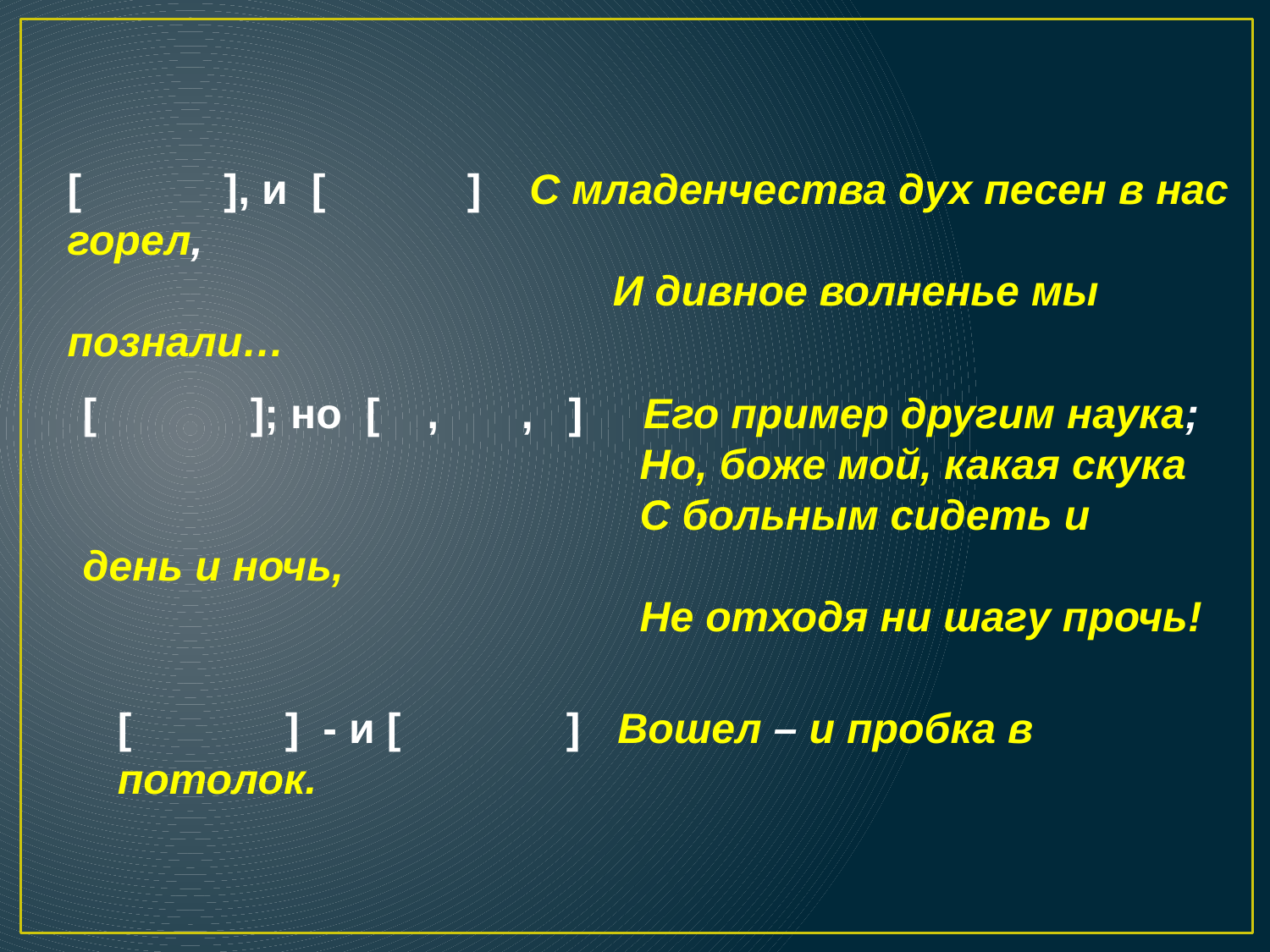

[            ], и  [            ]    С младенчества дух песен в нас горел,
                                              И дивное волненье мы познали…

[             ]; но  [    ,       ,   ]     Его пример другим наука;
                                               Но, боже мой, какая скука
                                               С больным сидеть и день и ночь,
                                               Не отходя ни шагу прочь!
[             ]  - и [              ]   Вошел – и пробка в потолок.